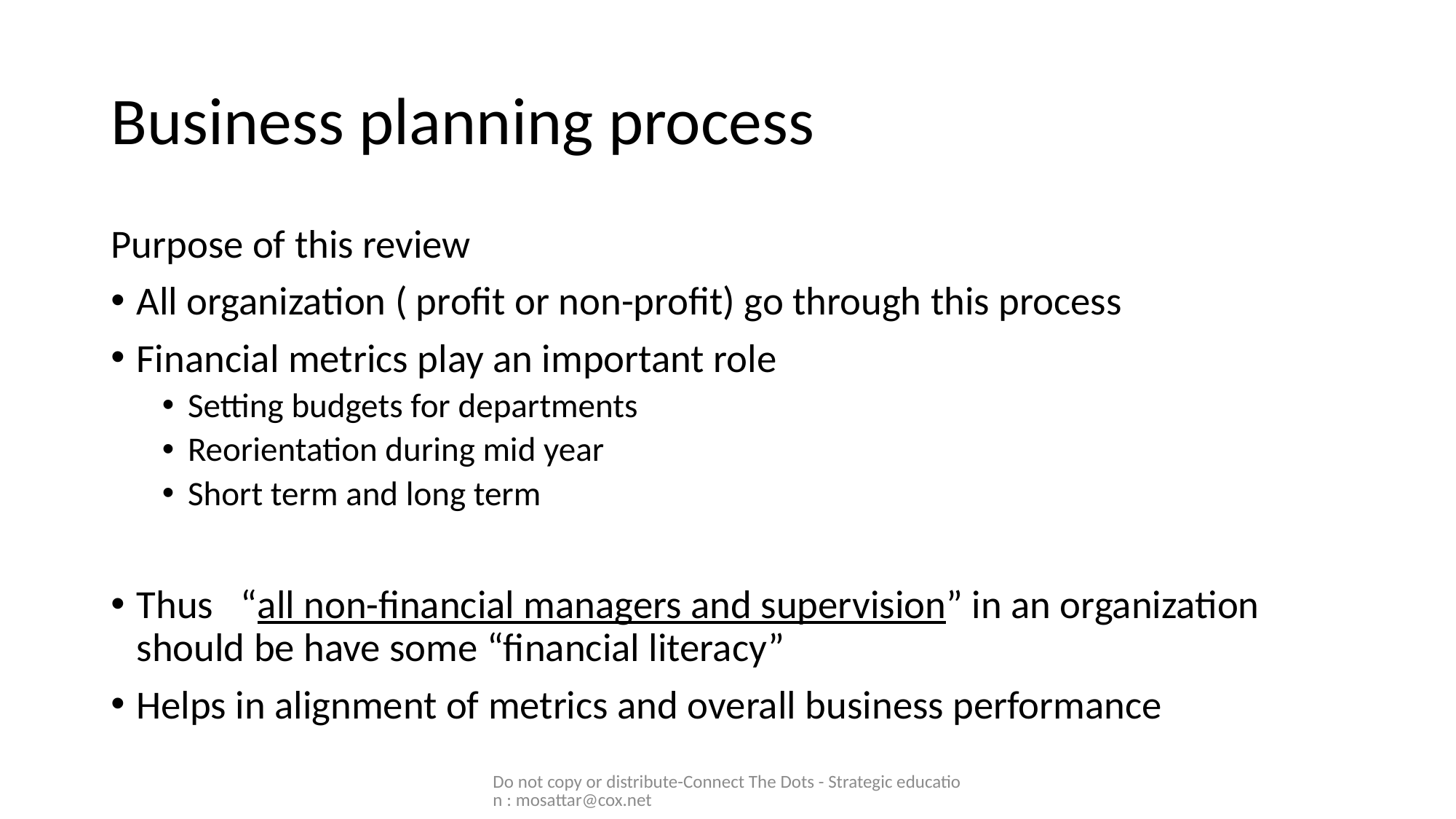

# Business planning process
Purpose of this review
All organization ( profit or non-profit) go through this process
Financial metrics play an important role
Setting budgets for departments
Reorientation during mid year
Short term and long term

Thus   “all non-financial managers and supervision” in an organization should be have some “financial literacy”
Helps in alignment of metrics and overall business performance

Do not copy or distribute-Connect The Dots - Strategic education : mosattar@cox.net